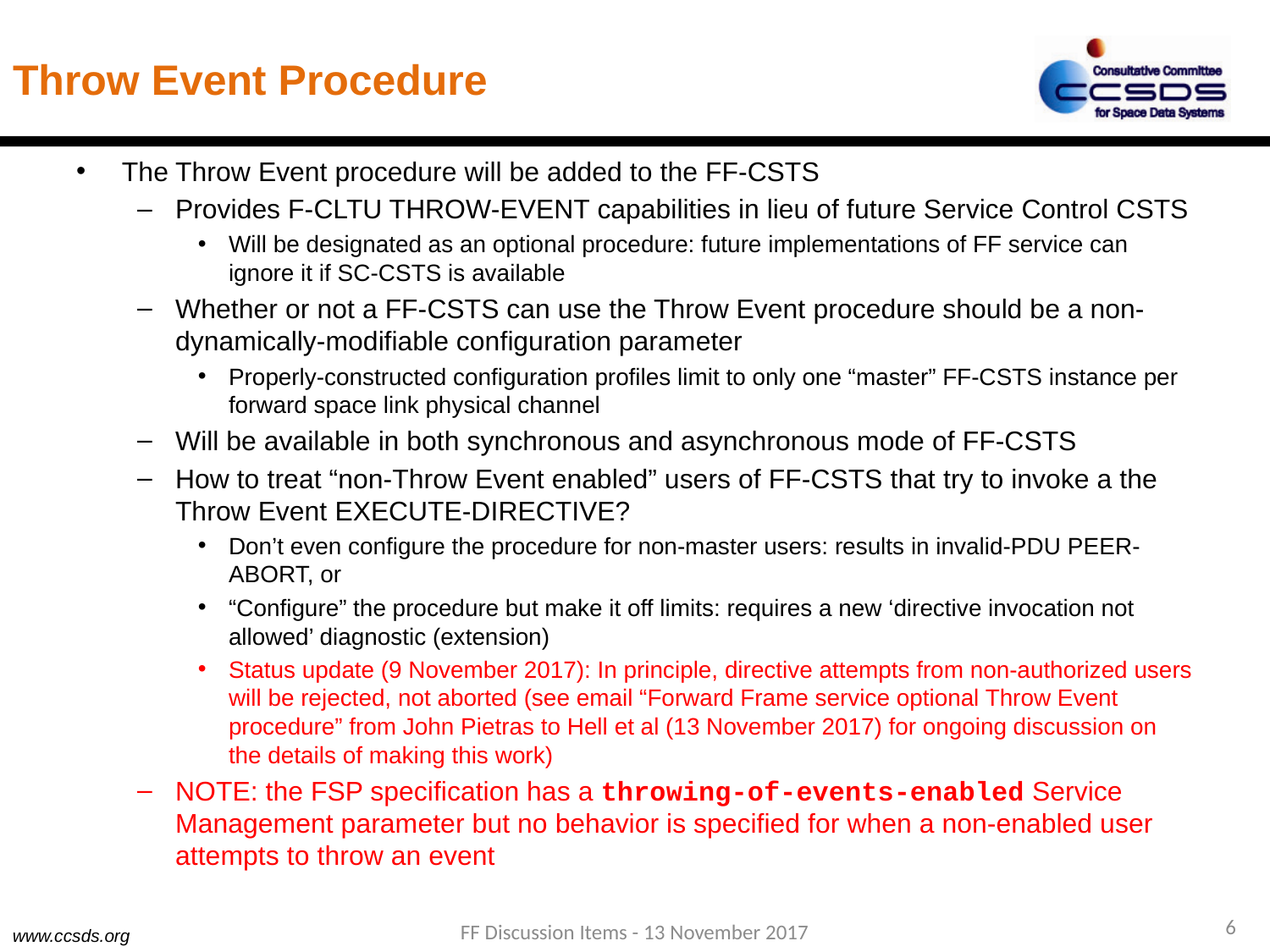

# Throw Event Procedure
The Throw Event procedure will be added to the FF-CSTS
Provides F-CLTU THROW-EVENT capabilities in lieu of future Service Control CSTS
Will be designated as an optional procedure: future implementations of FF service can ignore it if SC-CSTS is available
Whether or not a FF-CSTS can use the Throw Event procedure should be a non-dynamically-modifiable configuration parameter
Properly-constructed configuration profiles limit to only one “master” FF-CSTS instance per forward space link physical channel
Will be available in both synchronous and asynchronous mode of FF-CSTS
How to treat “non-Throw Event enabled” users of FF-CSTS that try to invoke a the Throw Event EXECUTE-DIRECTIVE?
Don’t even configure the procedure for non-master users: results in invalid-PDU PEER-ABORT, or
“Configure” the procedure but make it off limits: requires a new ‘directive invocation not allowed’ diagnostic (extension)
Status update (9 November 2017): In principle, directive attempts from non-authorized users will be rejected, not aborted (see email “Forward Frame service optional Throw Event procedure” from John Pietras to Hell et al (13 November 2017) for ongoing discussion on the details of making this work)
NOTE: the FSP specification has a throwing-of-events-enabled Service Management parameter but no behavior is specified for when a non-enabled user attempts to throw an event

6
FF Discussion Items - 13 November 2017